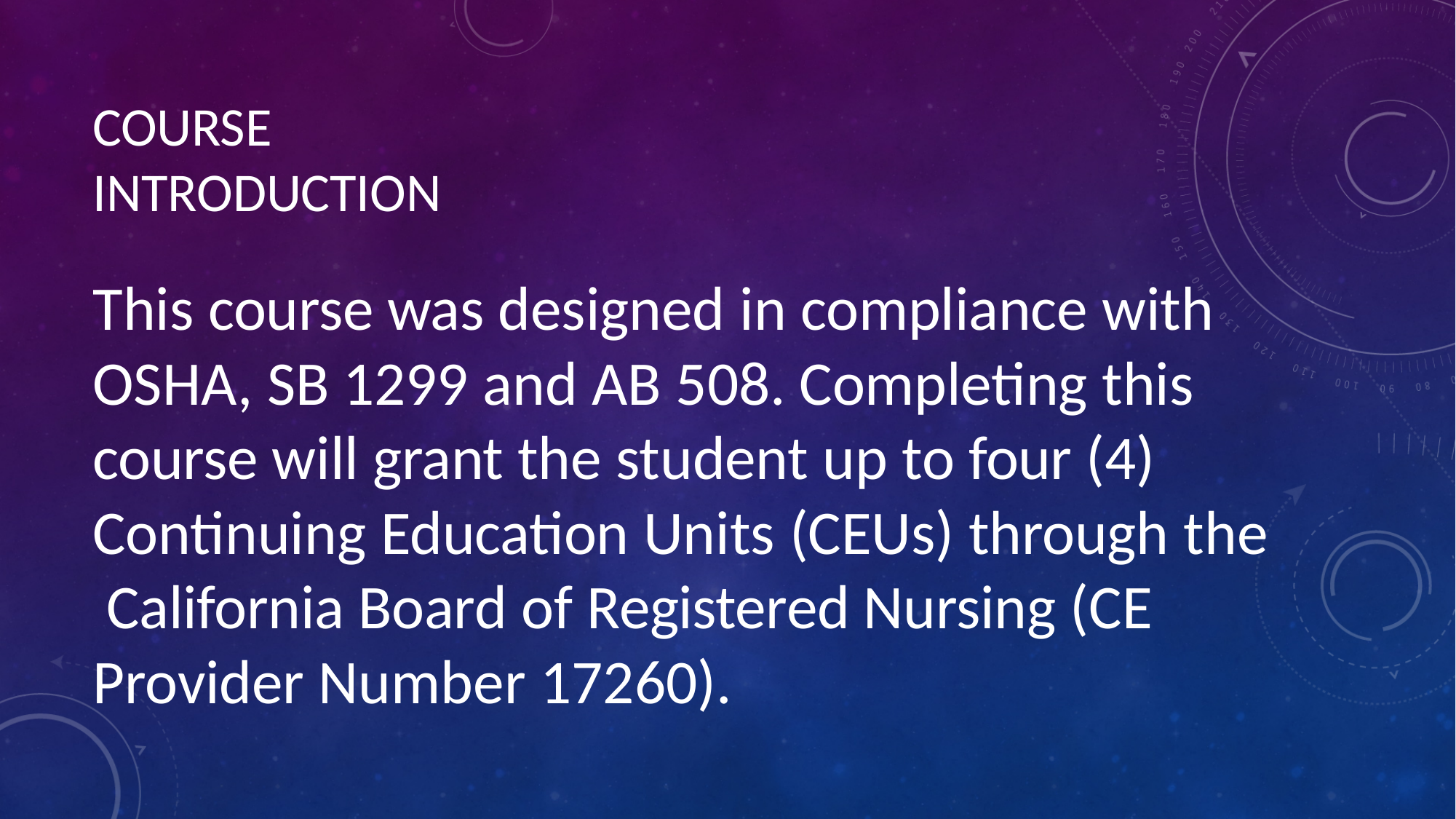

# COURSE INTRODUCTION
This course was designed in compliance with  OSHA, SB 1299 and AB 508. Completing this  course will grant the student up to four (4)  Continuing Education Units (CEUs) through the  California Board of Registered Nursing (CE  Provider Number 17260).